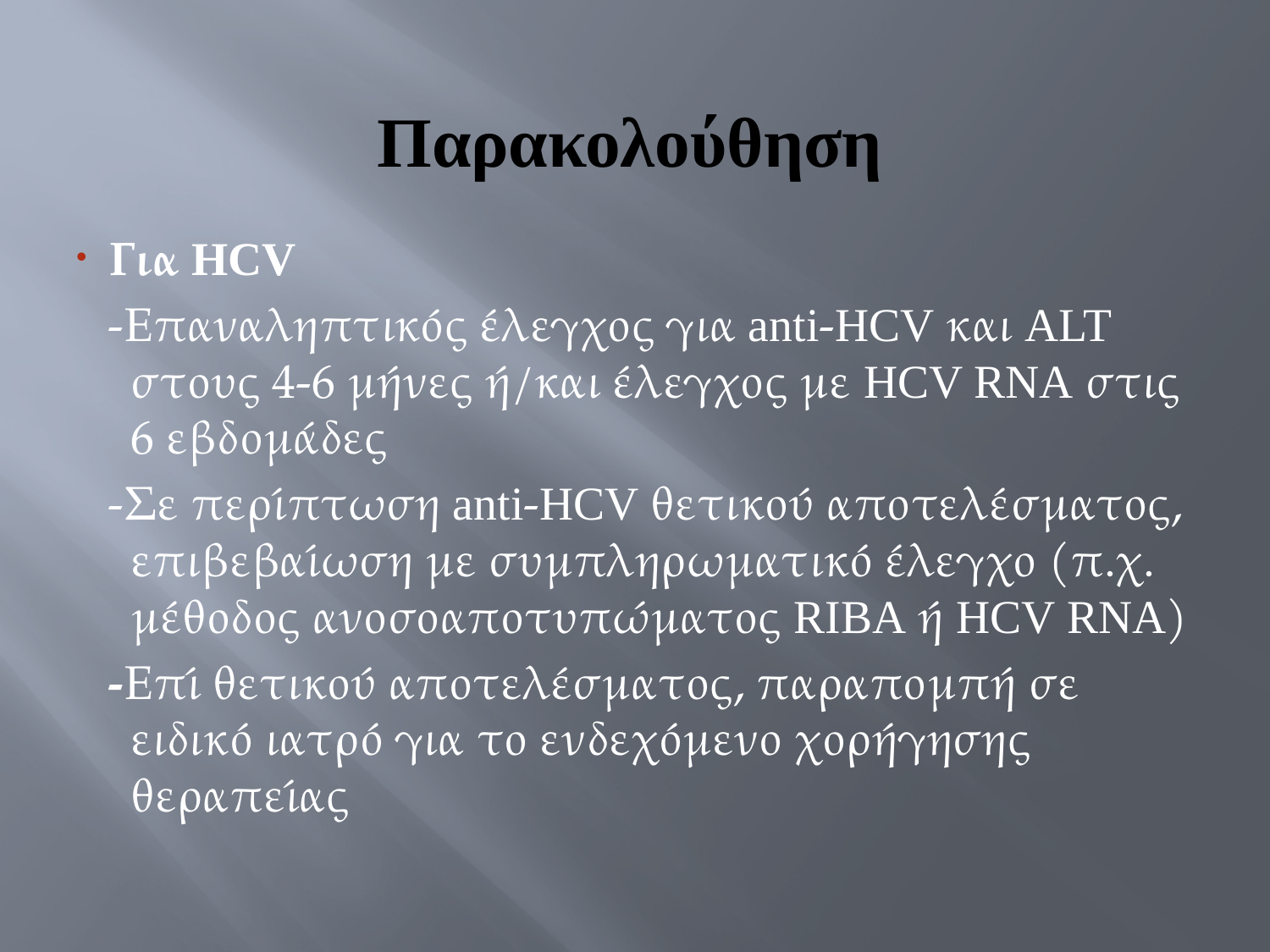

# Παρακολούθηση
Για HCV
-Επαναληπτικός έλεγχος για anti-HCV και ALT στους 4-6 μήνες ή/και έλεγχος με HCV RNA στις 6 εβδομάδες
-Σε περίπτωση anti-HCV θετικού αποτελέσματος, επιβεβαίωση με συμπληρωματικό έλεγχο (π.χ. μέθοδος ανοσοαποτυπώματος RIBA ή HCV RNA)
-Επί θετικού αποτελέσματος, παραπομπή σε ειδικό ιατρό για το ενδεχόμενο χορήγησης θεραπείας